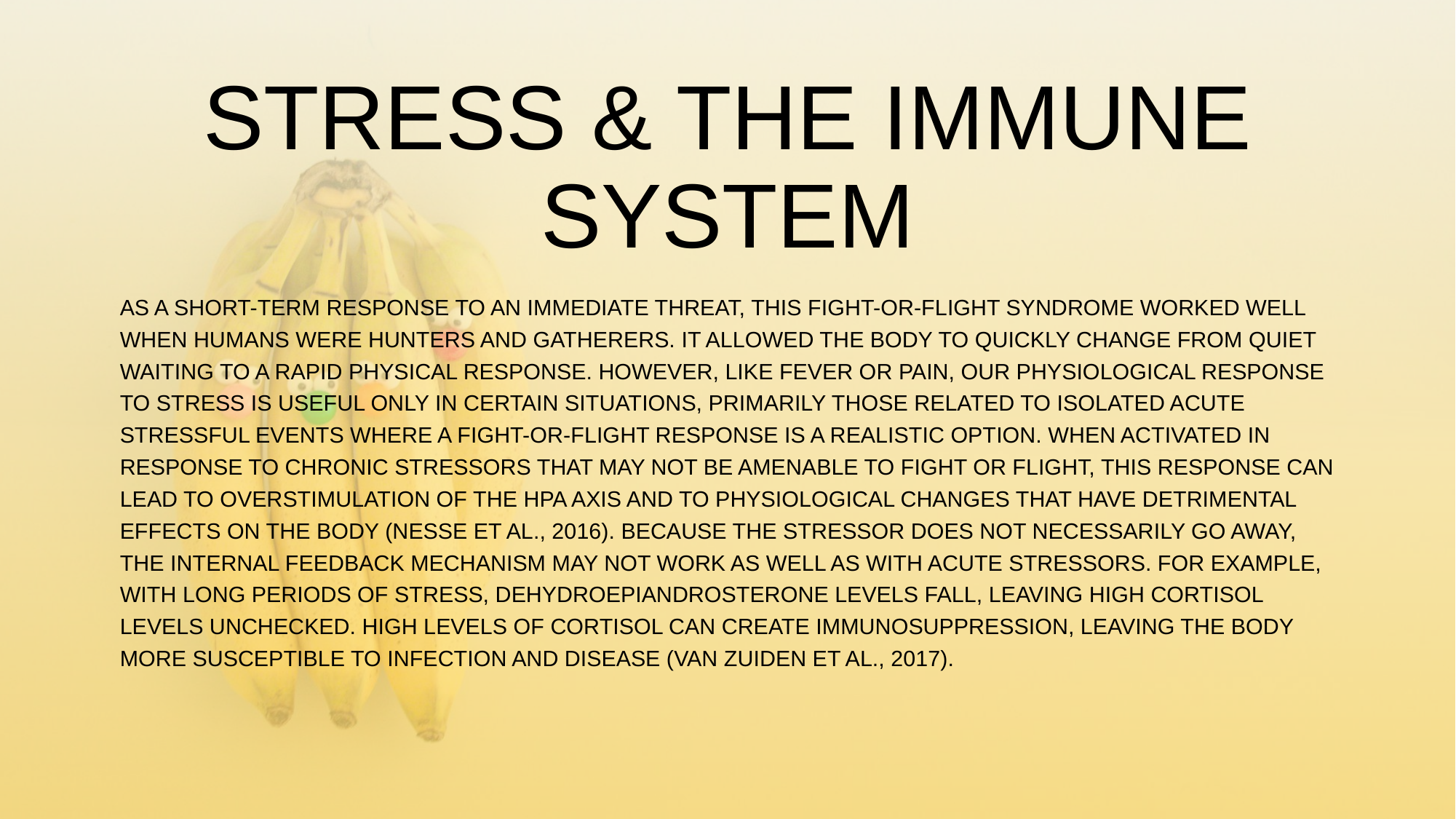

# STRESS & THE IMMUNE SYSTEM
AS A SHORT-TERM RESPONSE TO AN IMMEDIATE THREAT, THIS FIGHT-OR-FLIGHT SYNDROME WORKED WELL WHEN HUMANS WERE HUNTERS AND GATHERERS. IT ALLOWED THE BODY TO QUICKLY CHANGE FROM QUIET WAITING TO A RAPID PHYSICAL RESPONSE. HOWEVER, LIKE FEVER OR PAIN, OUR PHYSIOLOGICAL RESPONSE TO STRESS IS USEFUL ONLY IN CERTAIN SITUATIONS, PRIMARILY THOSE RELATED TO ISOLATED ACUTE STRESSFUL EVENTS WHERE A FIGHT-OR-FLIGHT RESPONSE IS A REALISTIC OPTION. WHEN ACTIVATED IN RESPONSE TO CHRONIC STRESSORS THAT MAY NOT BE AMENABLE TO FIGHT OR FLIGHT, THIS RESPONSE CAN LEAD TO OVERSTIMULATION OF THE HPA AXIS AND TO PHYSIOLOGICAL CHANGES THAT HAVE DETRIMENTAL EFFECTS ON THE BODY (NESSE ET AL., 2016). BECAUSE THE STRESSOR DOES NOT NECESSARILY GO AWAY, THE INTERNAL FEEDBACK MECHANISM MAY NOT WORK AS WELL AS WITH ACUTE STRESSORS. FOR EXAMPLE, WITH LONG PERIODS OF STRESS, DEHYDROEPIANDROSTERONE LEVELS FALL, LEAVING HIGH CORTISOL LEVELS UNCHECKED. HIGH LEVELS OF CORTISOL CAN CREATE IMMUNOSUPPRESSION, LEAVING THE BODY MORE SUSCEPTIBLE TO INFECTION AND DISEASE (VAN ZUIDEN ET AL., 2017).